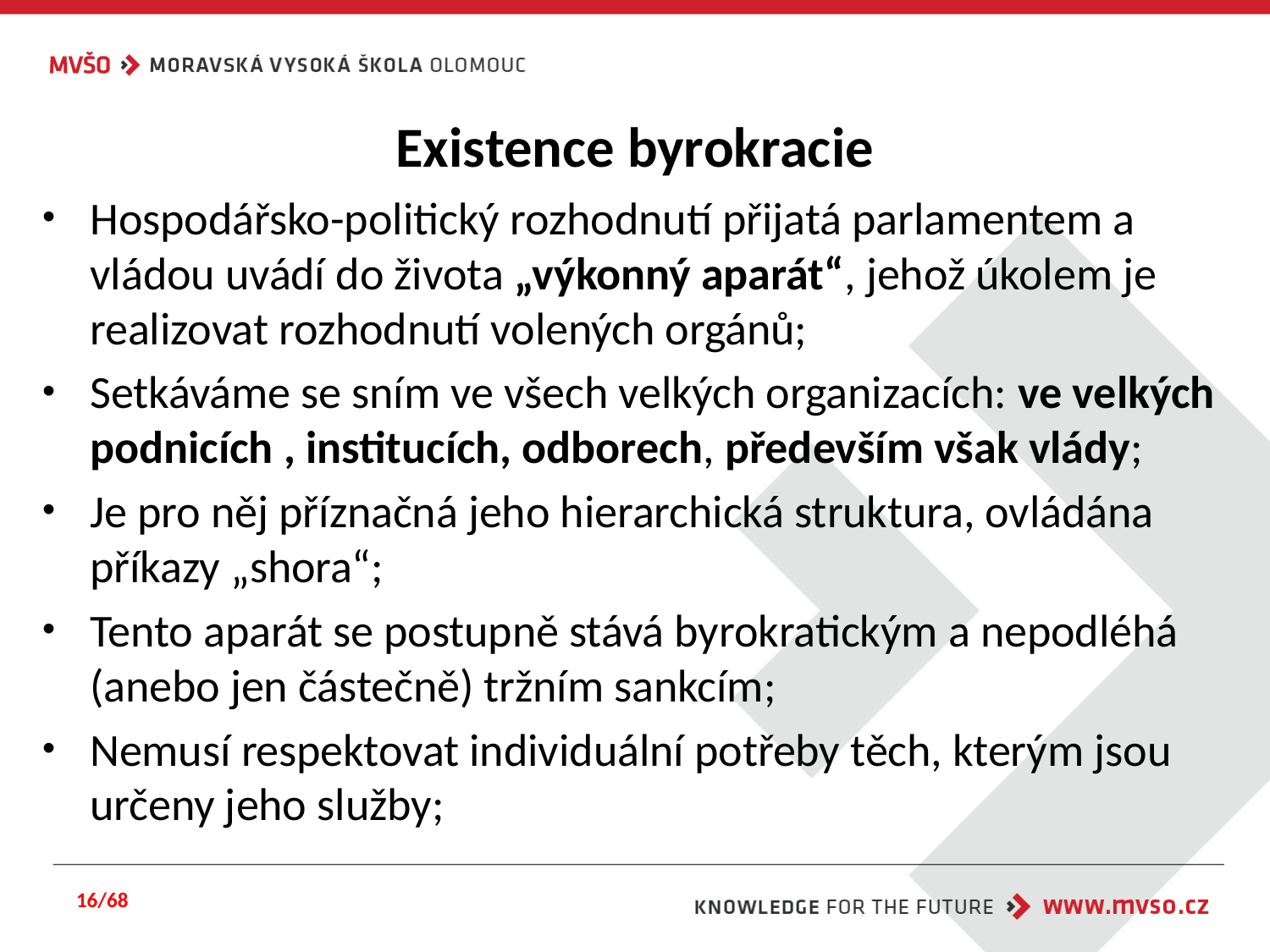

# Existence byrokracie
Hospodářsko-politický rozhodnutí přijatá parlamentem a vládou uvádí do života „výkonný aparát“, jehož úkolem je realizovat rozhodnutí volených orgánů;
Setkáváme se sním ve všech velkých organizacích: ve velkých podnicích , institucích, odborech, především však vlády;
Je pro něj příznačná jeho hierarchická struktura, ovládána příkazy „shora“;
Tento aparát se postupně stává byrokratickým a nepodléhá (anebo jen částečně) tržním sankcím;
Nemusí respektovat individuální potřeby těch, kterým jsou určeny jeho služby;

16/68